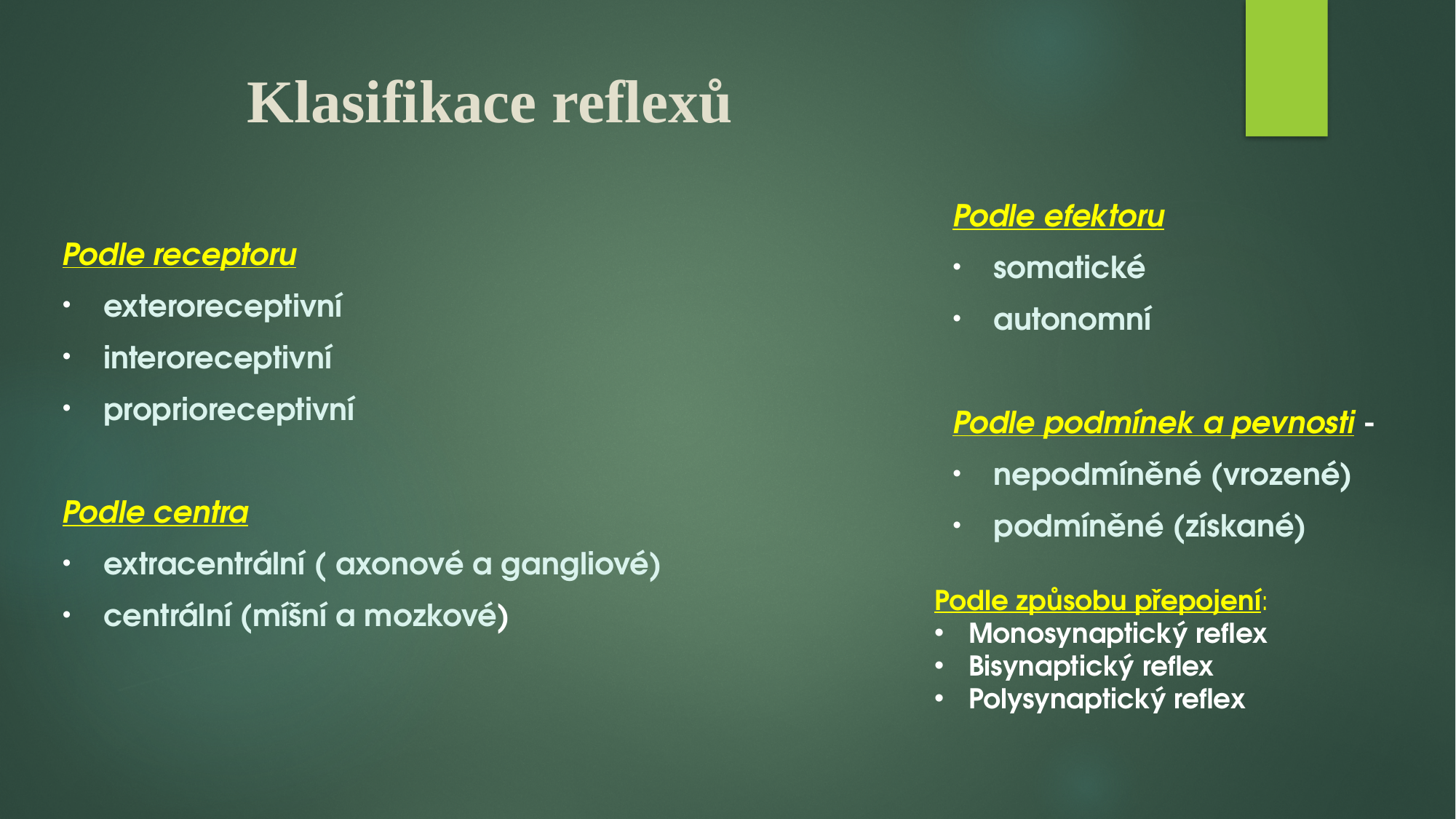

# Klasifikace reflexů
Podle efektoru
somatické
autonomní

Podle podmínek a pevnosti -
nepodmíněné (vrozené)
podmíněné (získané)

Podle receptoru
exteroreceptivní
interoreceptivní
proprioreceptivní

Podle centra
extracentrální ( axonové a gangliové)
centrální (míšní a mozkové)

Podle způsobu přepojení:
Monosynaptický reflex
Bisynaptický reflex
Polysynaptický reflex